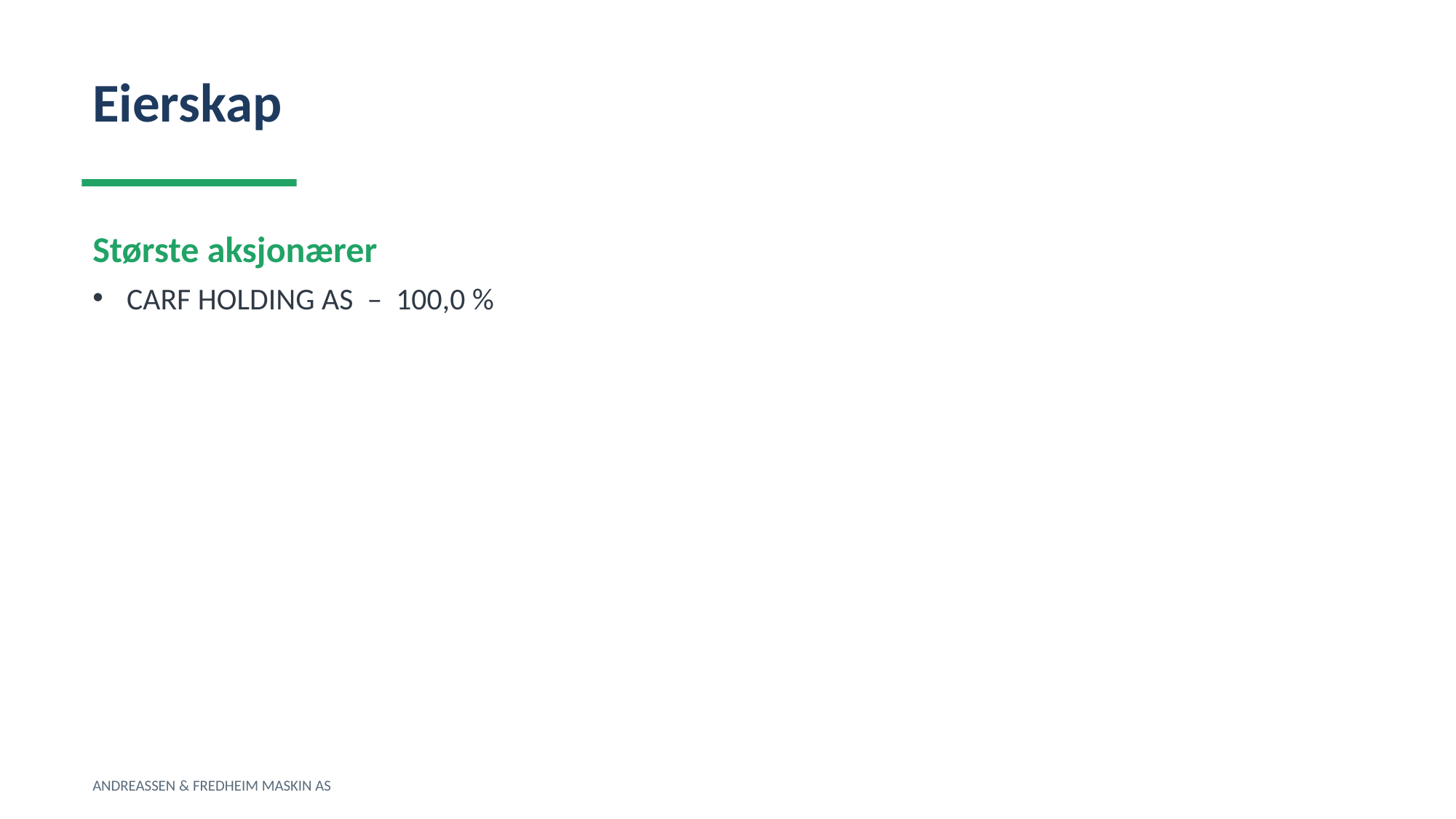

Eierskap

Største aksjonærer
CARF HOLDING AS  –  100,0 %
ANDREASSEN & FREDHEIM MASKIN AS